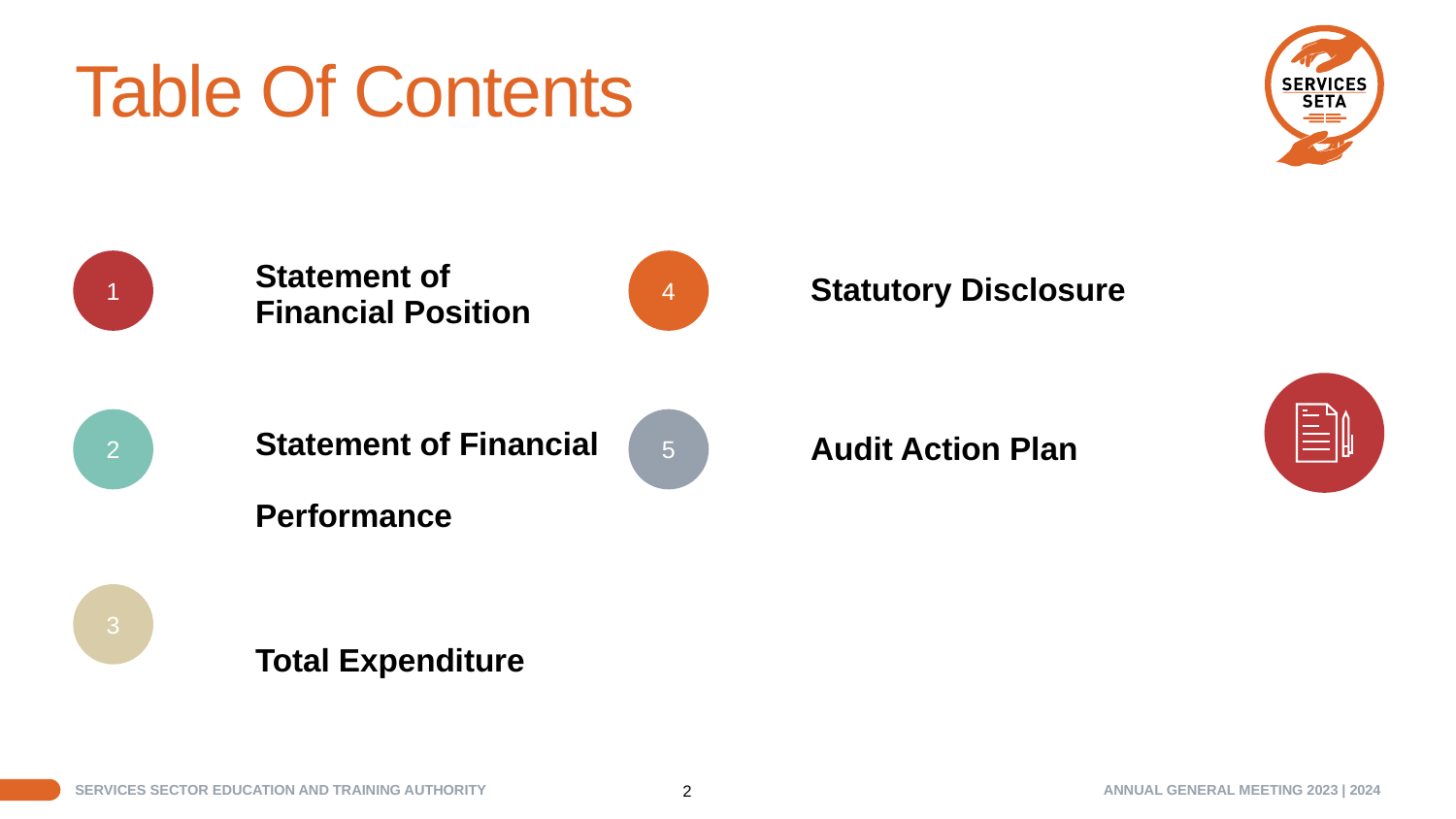

# Table Of Contents
1
4
|  | Statement of Financial Position |
| --- | --- |
|  |  |
|  | Statement of Financial Performance |
|  |  |
|  | Total Expenditure |
|  | Statutory Disclosure |
| --- | --- |
|  |  |
|  | Audit Action Plan |
|  |  |
|  |  |

2
5
3
2